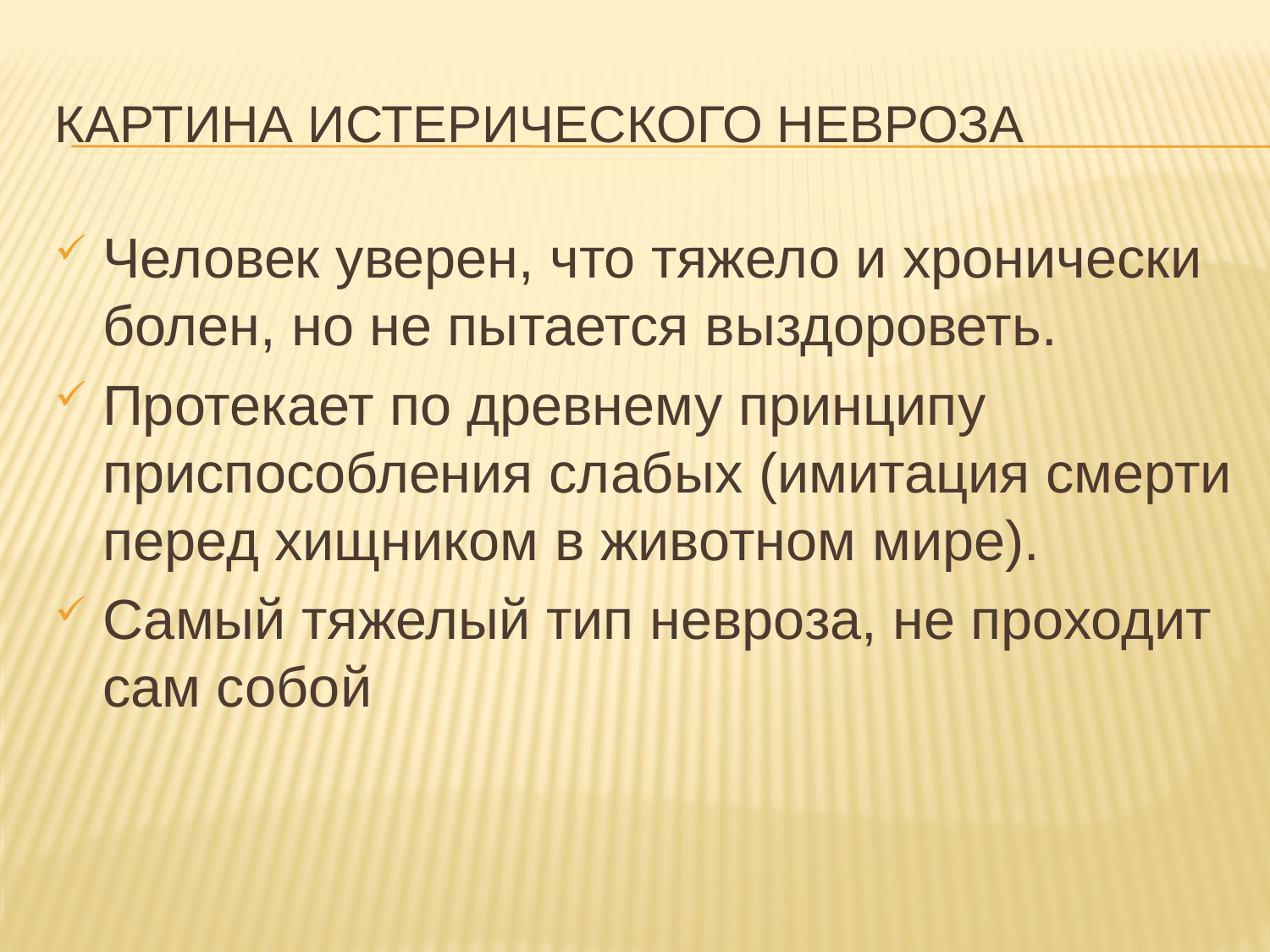

# Картина истерического невроза
Человек уверен, что тяжело и хронически болен, но не пытается выздороветь.
Протекает по древнему принципу приспособления слабых (имитация смерти перед хищником в животном мире).
Самый тяжелый тип невроза, не проходит сам собой